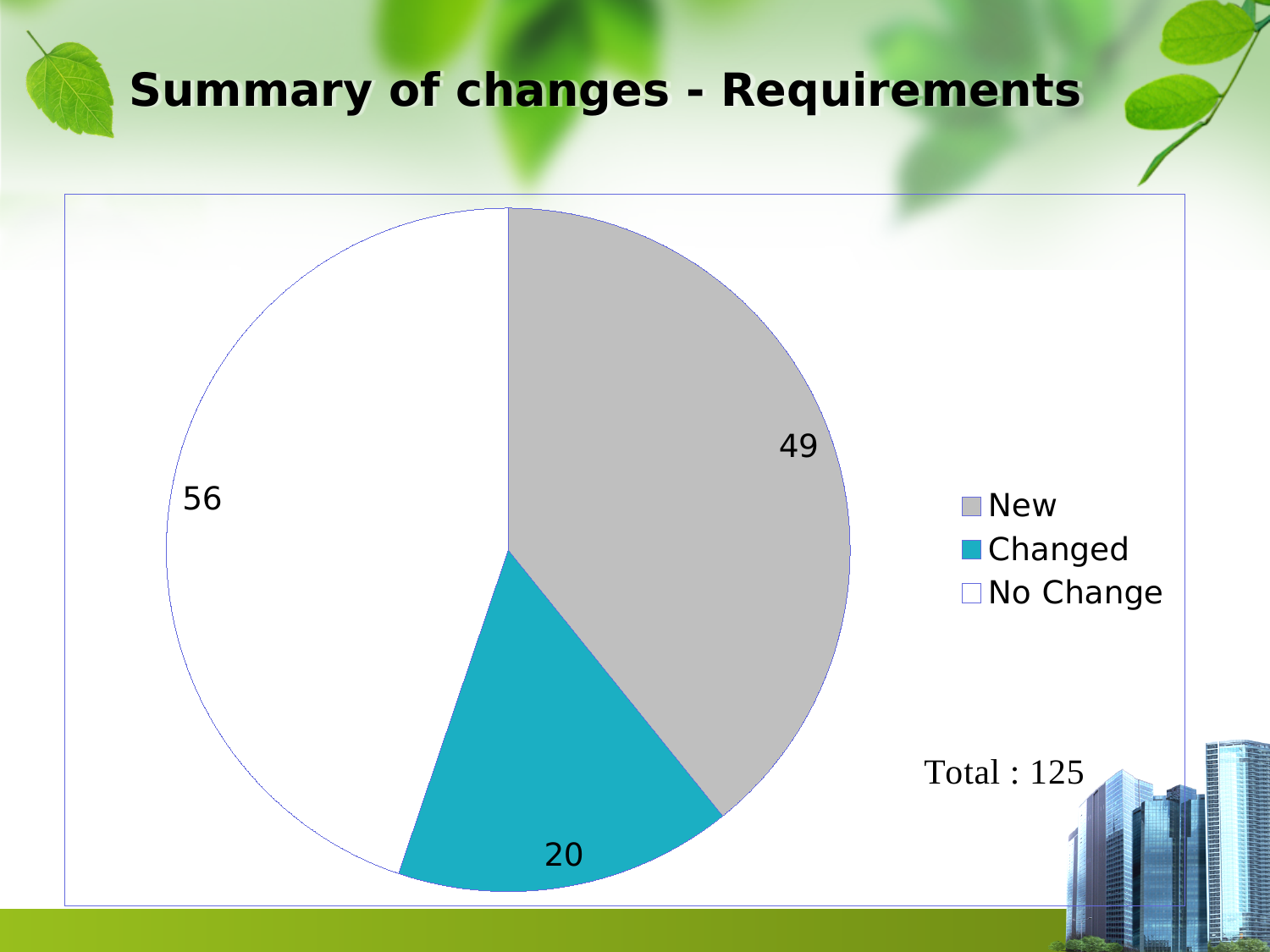

# Summary of changes - Requirements

### Chart

| Category | Sales |
|---|---|
| New | 49.0 |
| Changed | 20.0 |
| No Change | 56.0 |